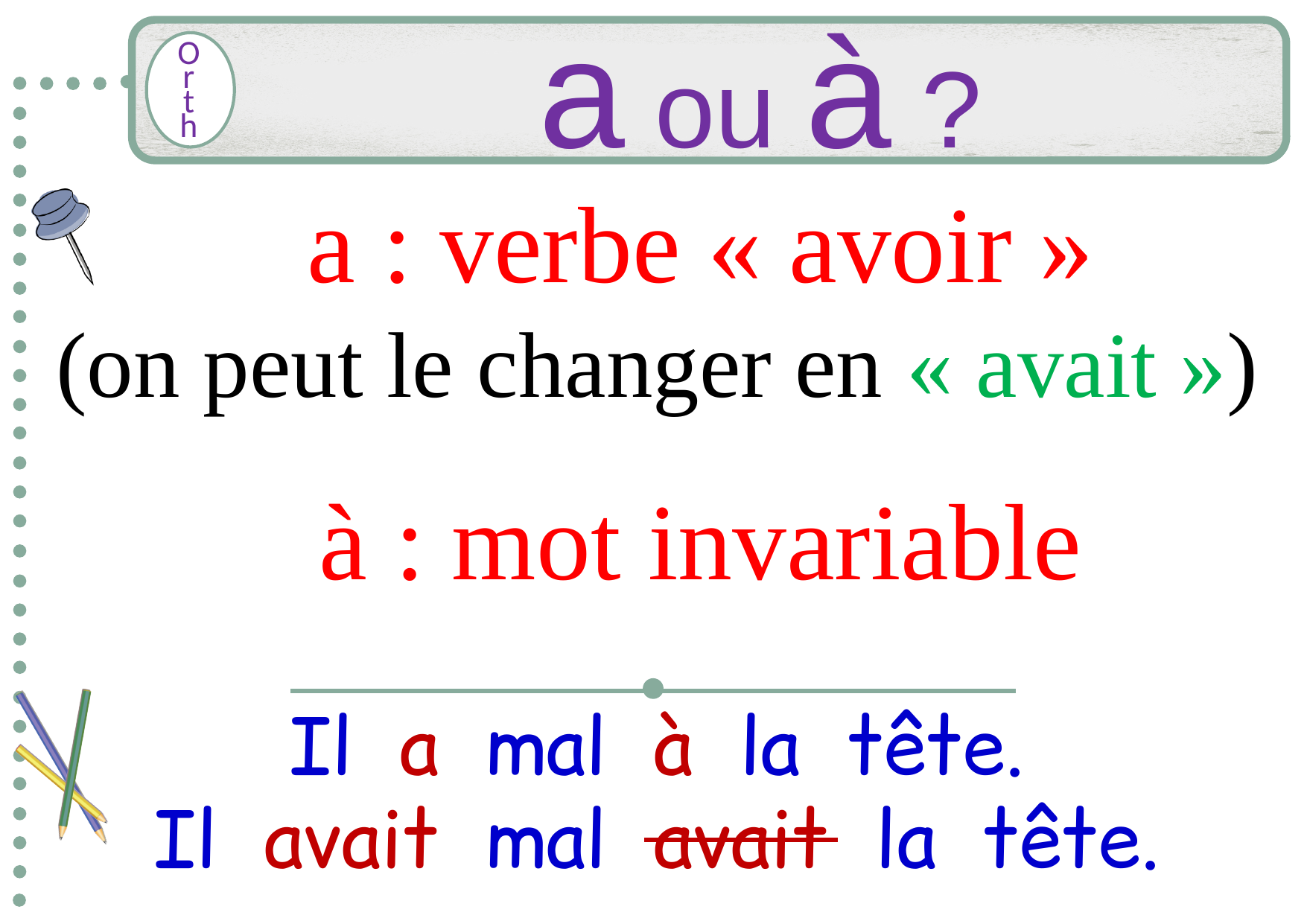

# a ou à ?
a : verbe « avoir »
(on peut le changer en « avait »)

à : mot invariable

Il  a  mal  à  la  tête.
Il  avait  mal  avait  la  tête.